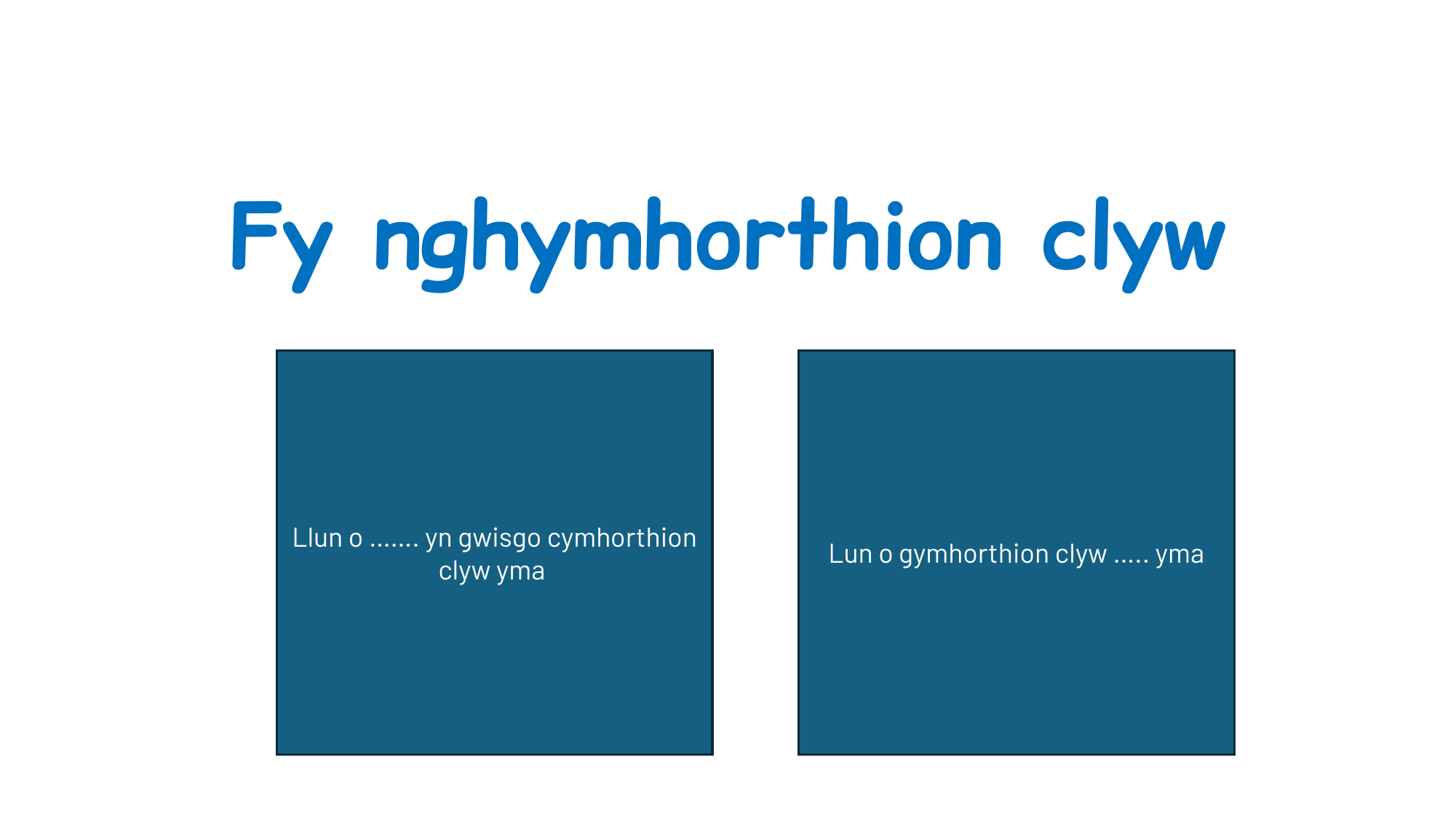

# Fy nghymhorthion clyw
Llun o ……. yn gwisgo cymhorthion clyw yma
Lun o gymhorthion clyw ….. yma